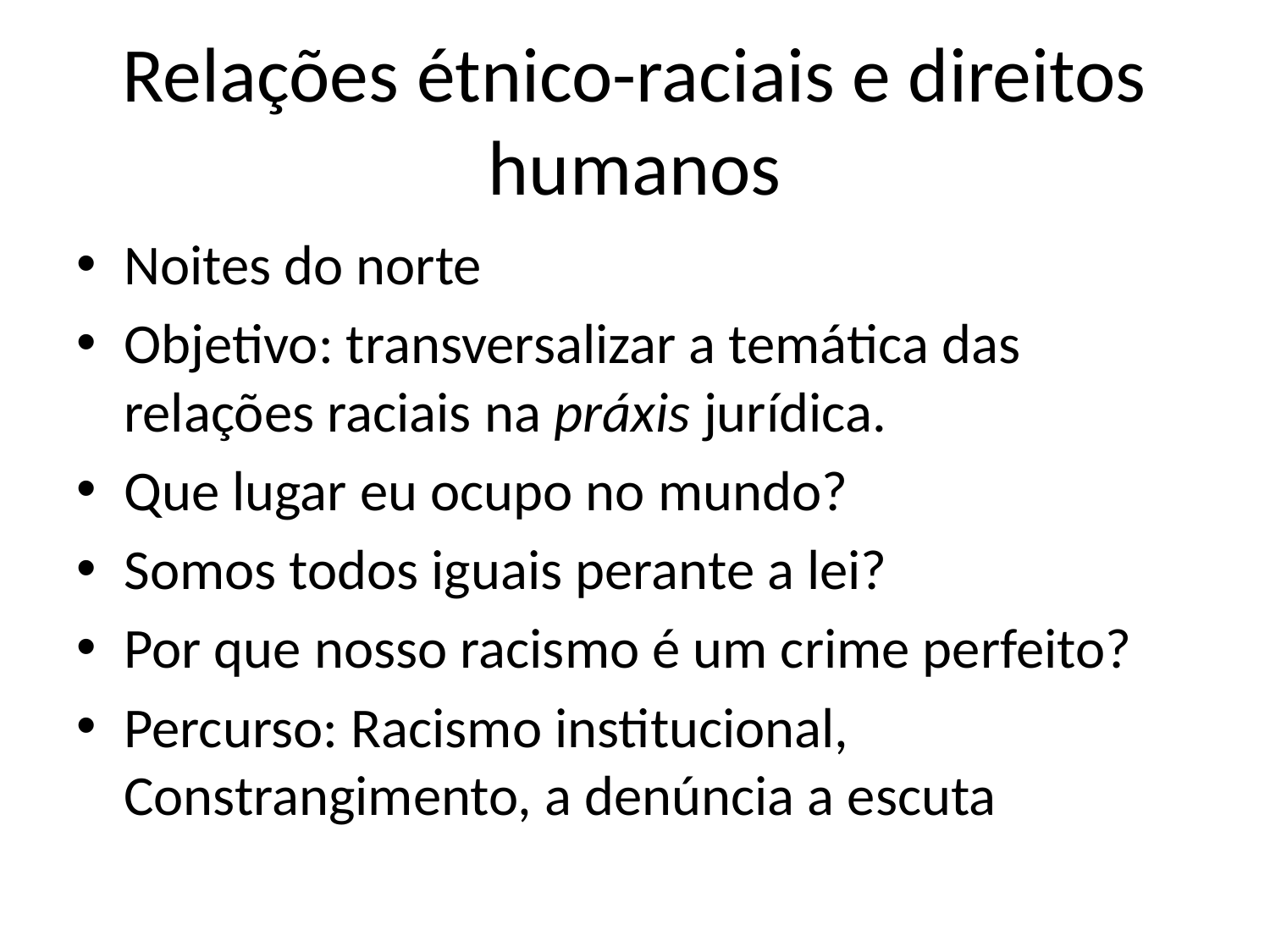

# Relações étnico-raciais e direitos humanos
Noites do norte
Objetivo: transversalizar a temática das relações raciais na práxis jurídica.
Que lugar eu ocupo no mundo?
Somos todos iguais perante a lei?
Por que nosso racismo é um crime perfeito?
Percurso: Racismo institucional, Constrangimento, a denúncia a escuta